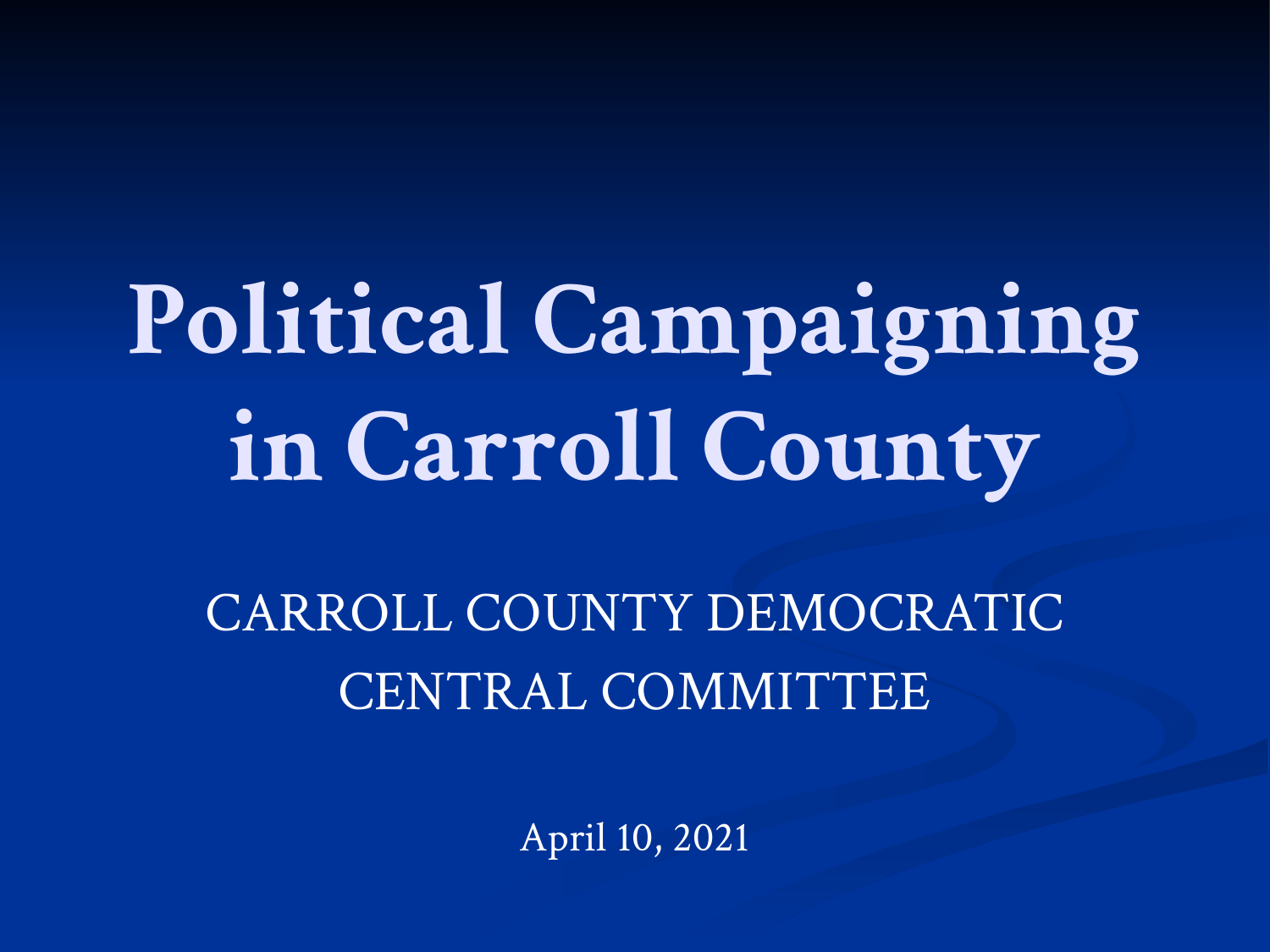

# Political Campaigning in Carroll County
CARROLL COUNTY DEMOCRATIC
CENTRAL COMMITTEE

April 10, 2021